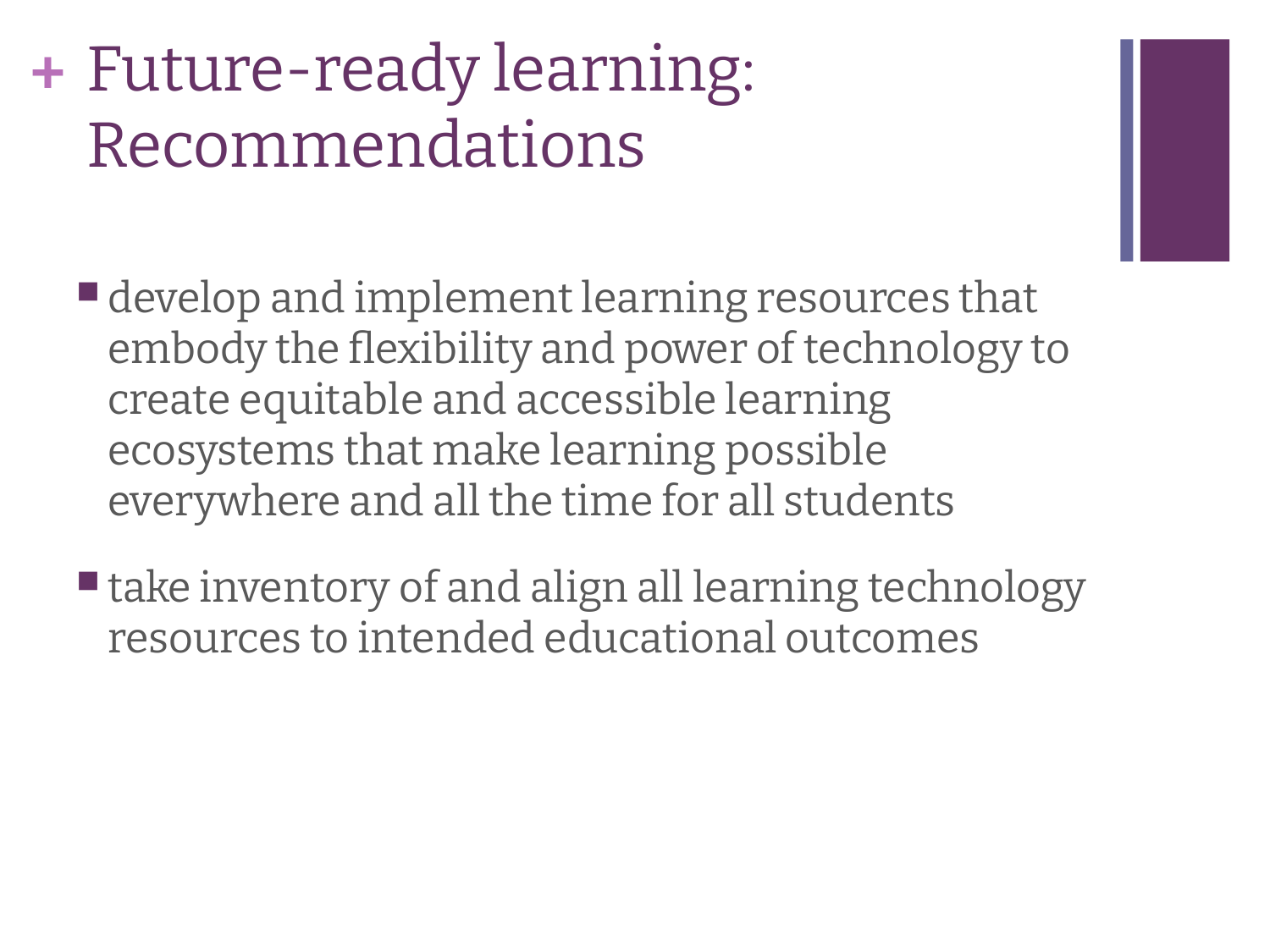

# Future-ready learning: Recommendations
develop and implement learning resources that embody the flexibility and power of technology to create equitable and accessible learning ecosystems that make learning possible everywhere and all the time for all students
take inventory of and align all learning technology resources to intended educational outcomes